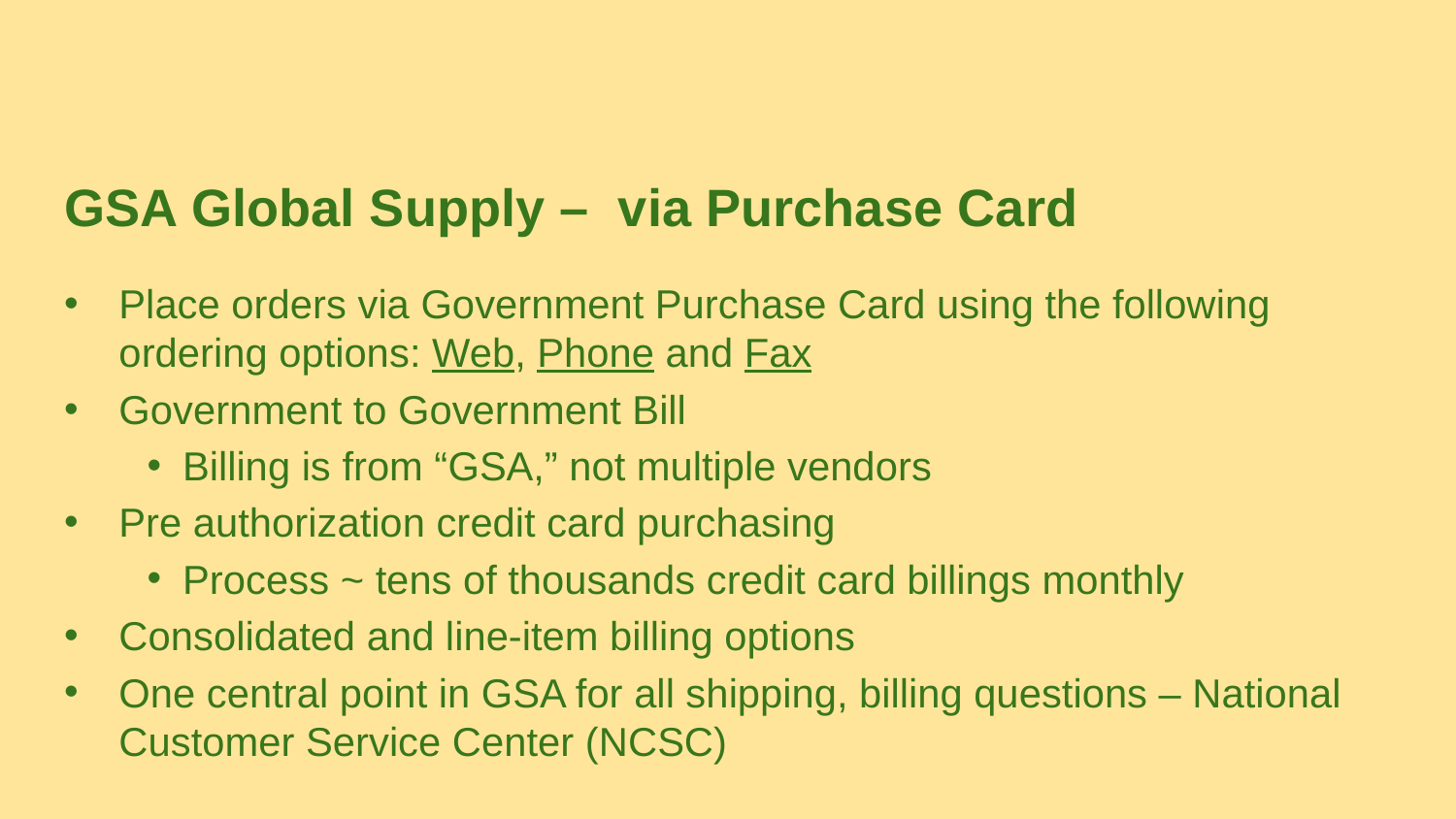

# GSA Global Supply –  via Purchase Card
Place orders via Government Purchase Card using the following ordering options: Web, Phone and Fax
Government to Government Bill
Billing is from “GSA,” not multiple vendors
Pre authorization credit card purchasing
Process ~ tens of thousands credit card billings monthly
Consolidated and line-item billing options
One central point in GSA for all shipping, billing questions – National Customer Service Center (NCSC)